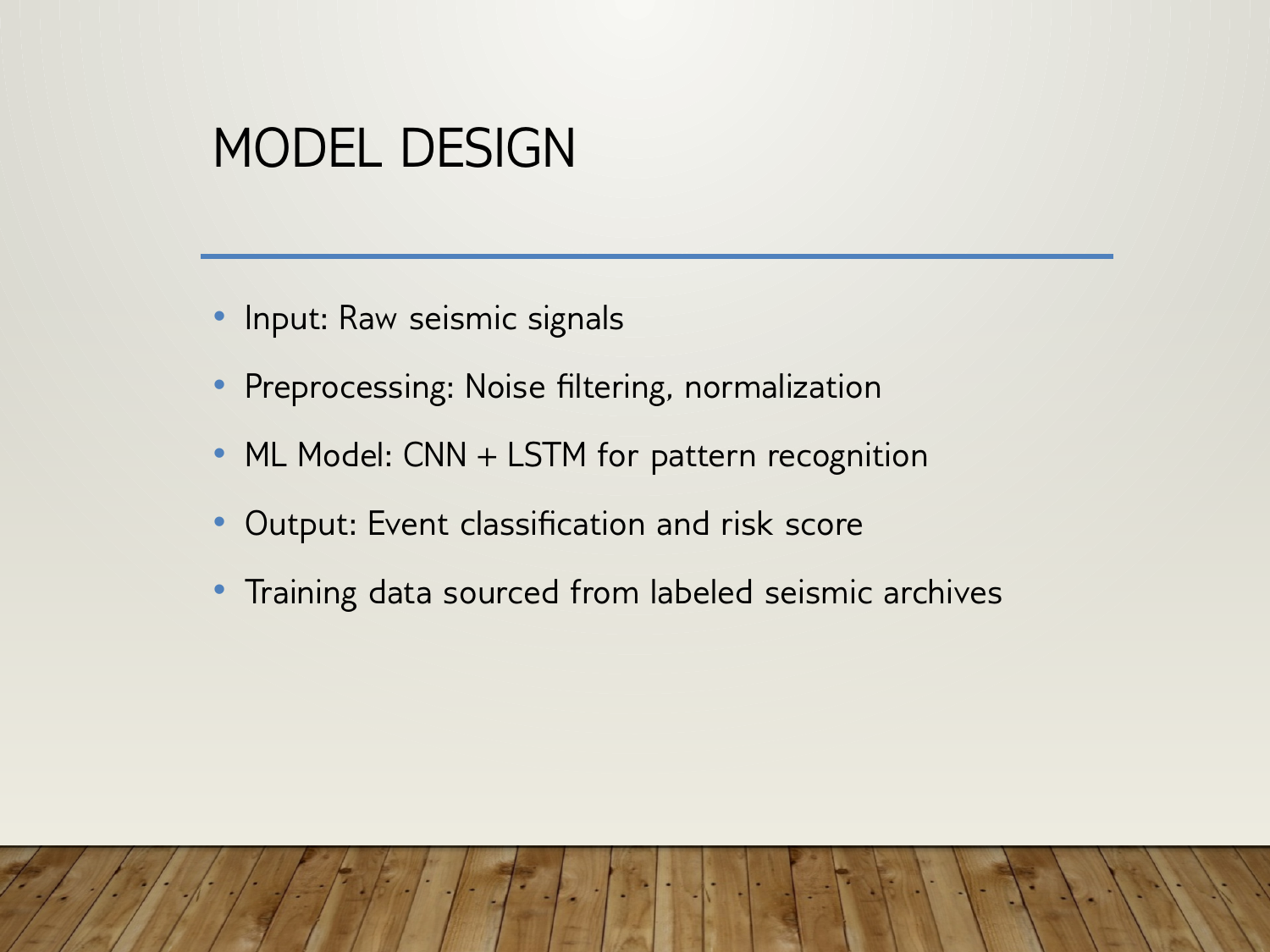

# Model Design
Input: Raw seismic signals
Preprocessing: Noise filtering, normalization
ML Model: CNN + LSTM for pattern recognition
Output: Event classification and risk score
Training data sourced from labeled seismic archives